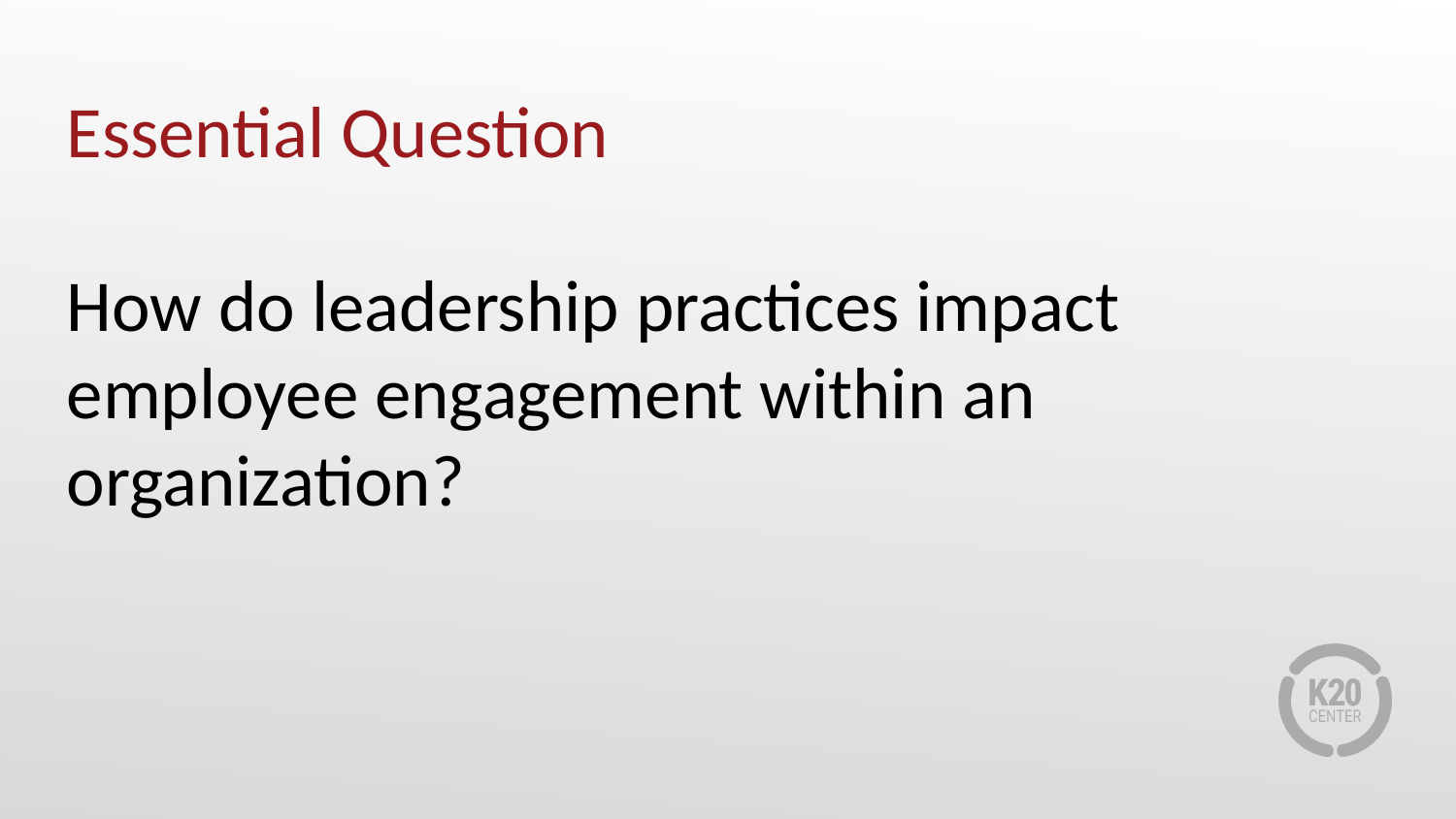

# Essential Question

How do leadership practices impact employee engagement within an organization?